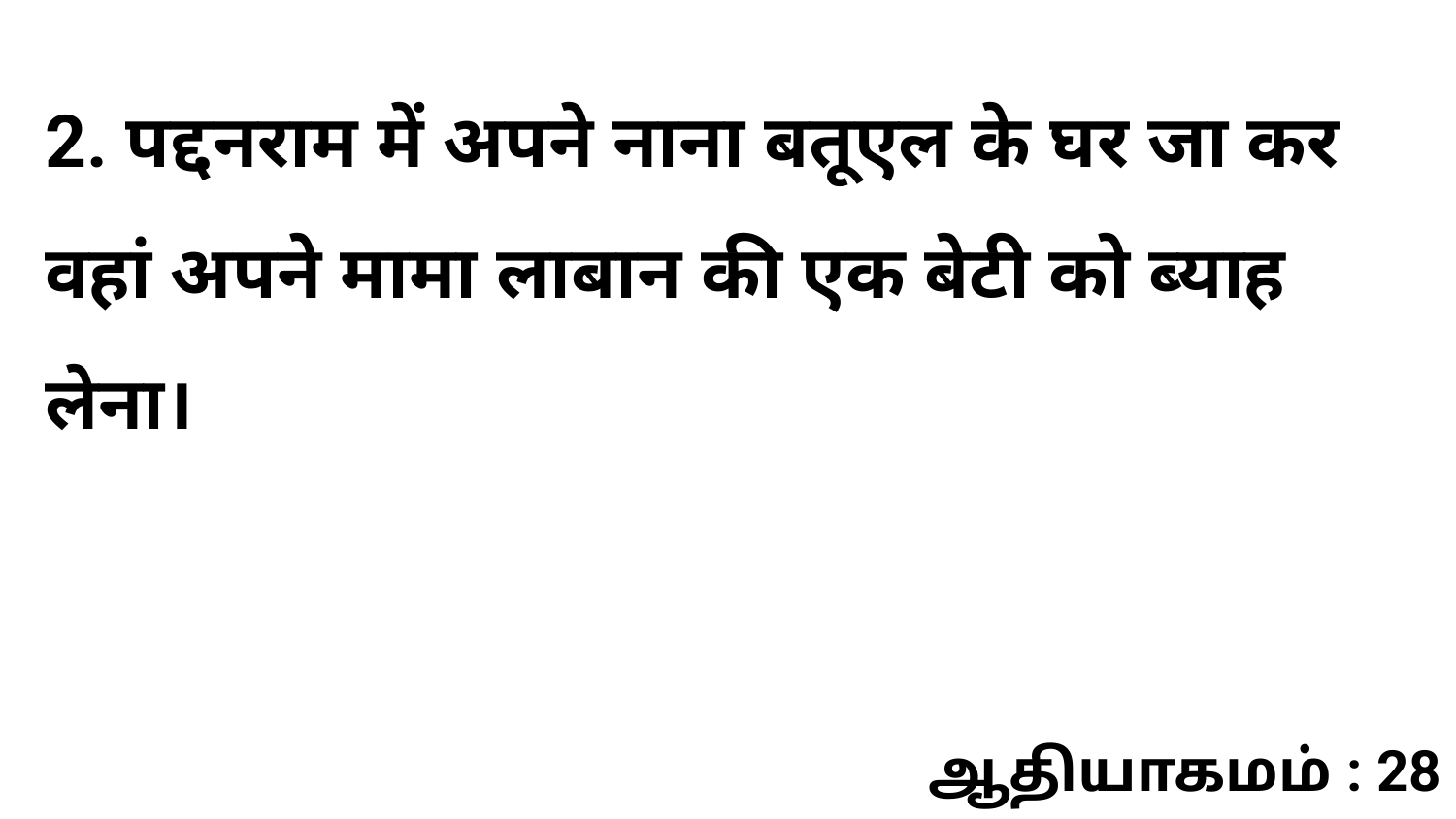

2. पद्दनराम में अपने नाना बतूएल के घर जा कर वहां अपने मामा लाबान की एक बेटी को ब्याह लेना।
ஆதியாகமம் : 28